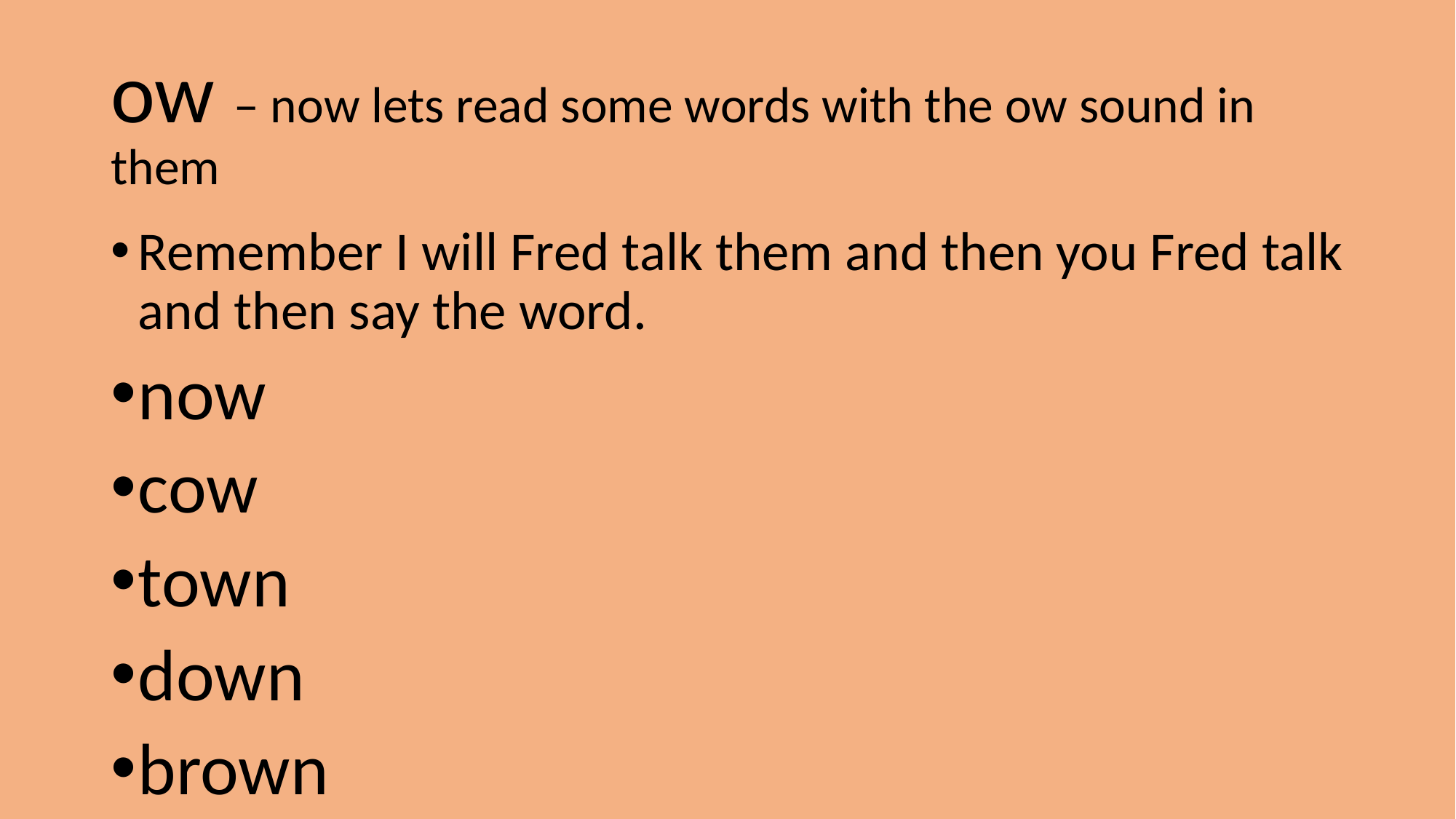

# ow – now lets read some words with the ow sound in them
Remember I will Fred talk them and then you Fred talk and then say the word.
now
cow
town
down
brown